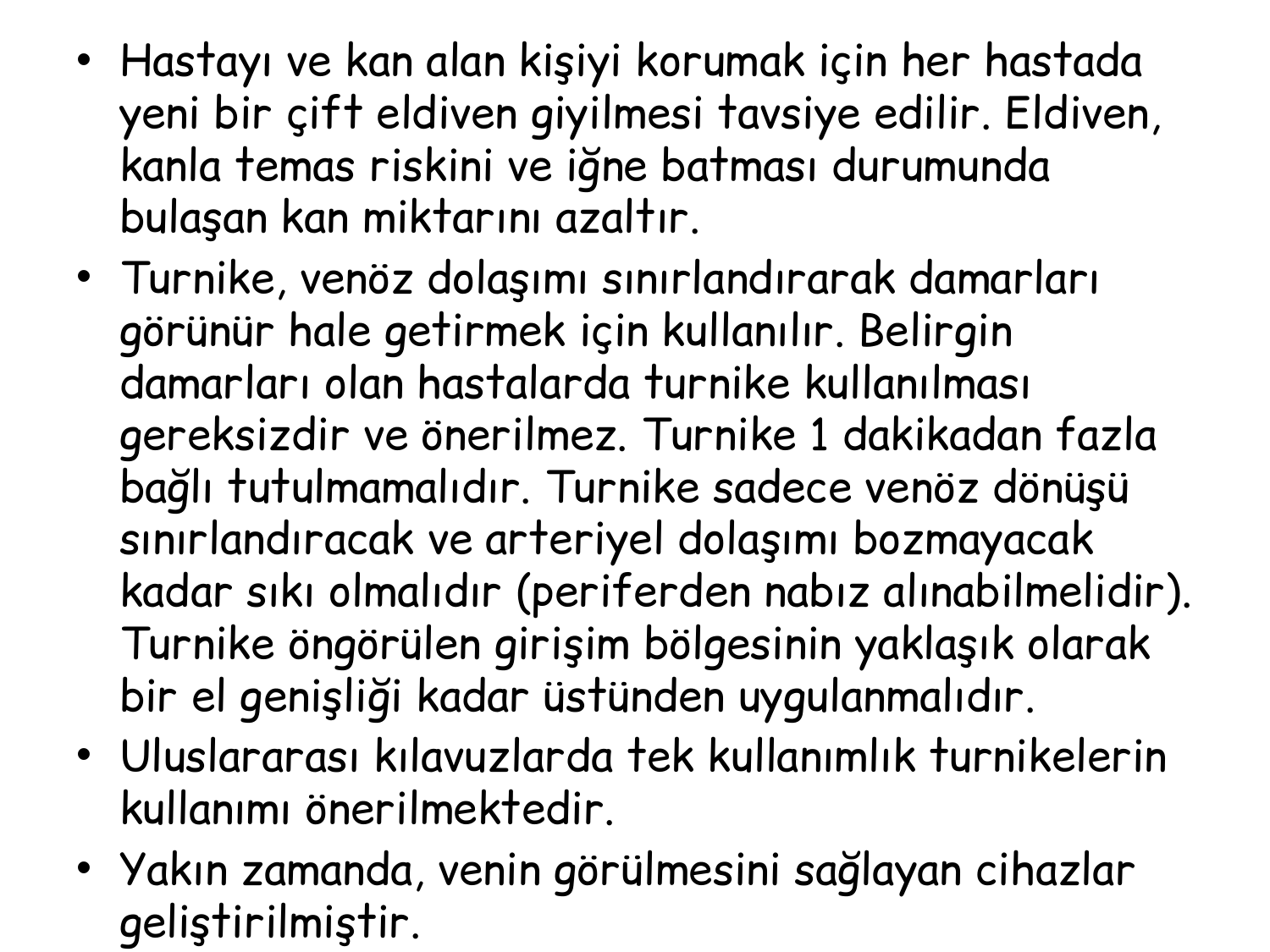

Hastayı ve kan alan kişiyi korumak için her hastada yeni bir çift eldiven giyilmesi tavsiye edilir. Eldiven, kanla temas riskini ve iğne batması durumunda bulaşan kan miktarını azaltır.
Turnike, venöz dolaşımı sınırlandırarak damarları görünür hale getirmek için kullanılır. Belirgin damarları olan hastalarda turnike kullanılması gereksizdir ve önerilmez. Turnike 1 dakikadan fazla bağlı tutulmamalıdır. Turnike sadece venöz dönüşü sınırlandıracak ve arteriyel dolaşımı bozmayacak kadar sıkı olmalıdır (periferden nabız alınabilmelidir). Turnike öngörülen girişim bölgesinin yaklaşık olarak bir el genişliği kadar üstünden uygulanmalıdır.
Uluslararası kılavuzlarda tek kullanımlık turnikelerin kullanımı önerilmektedir.
Yakın zamanda, venin görülmesini sağlayan cihazlar geliştirilmiştir.